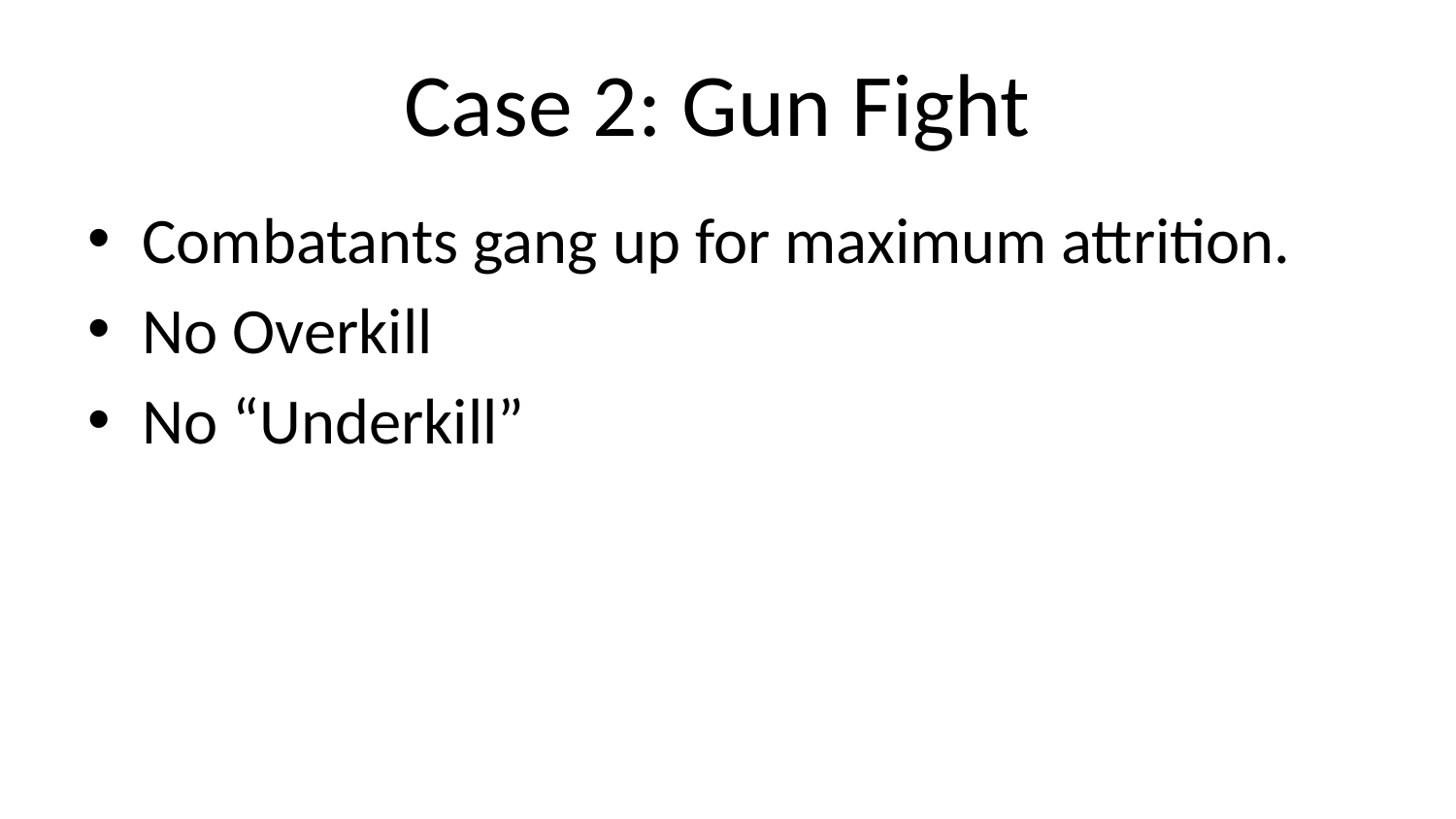

# Case 2: Gun Fight
Combatants gang up for maximum attrition.
No Overkill
No “Underkill”